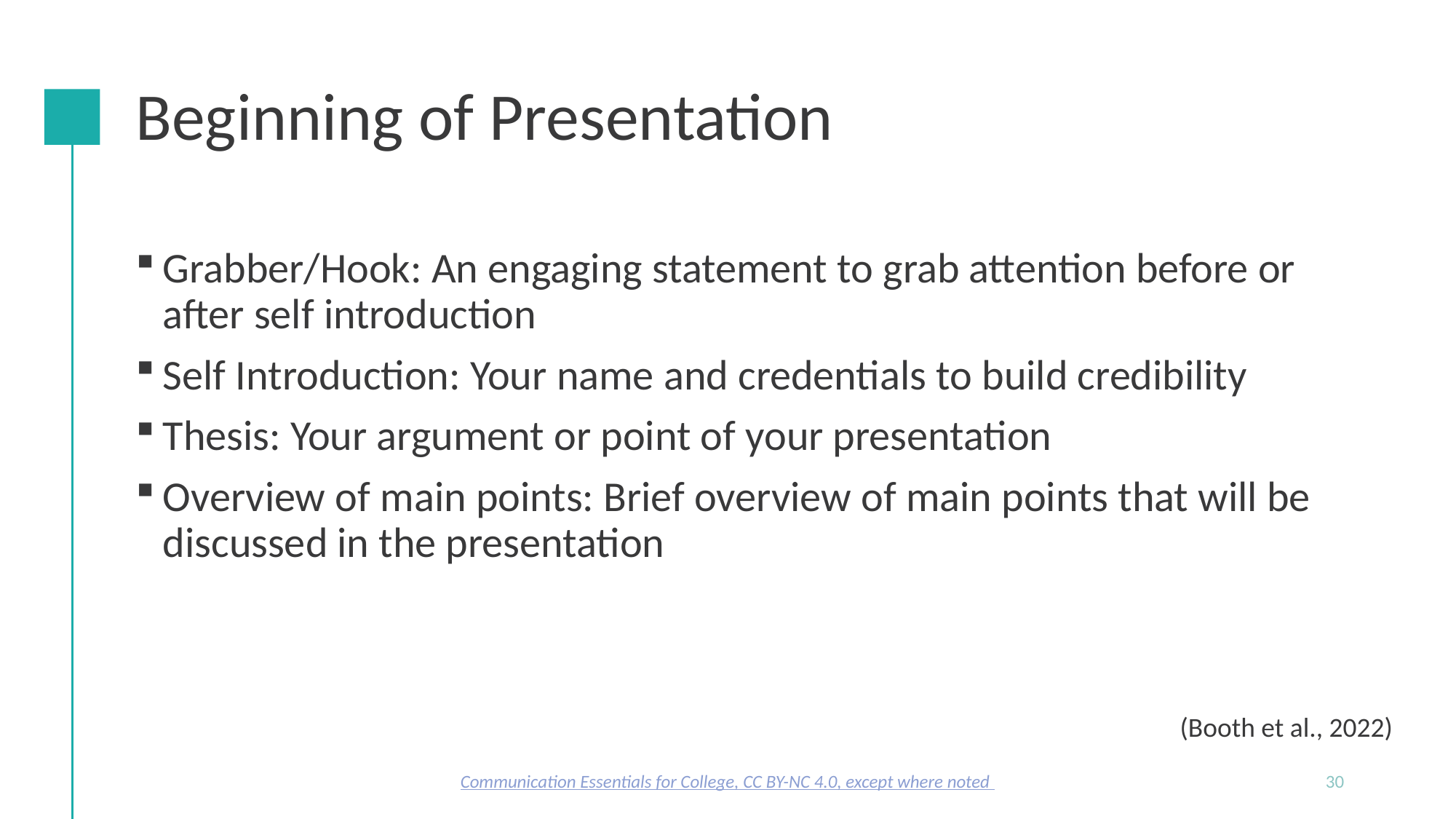

# Beginning of Presentation
Grabber/Hook: An engaging statement to grab attention before or after self introduction
Self Introduction: Your name and credentials to build credibility
Thesis: Your argument or point of your presentation
Overview of main points: Brief overview of main points that will be discussed in the presentation

(Booth et al., 2022)
Communication Essentials for College, CC BY-NC 4.0, except where noted
30